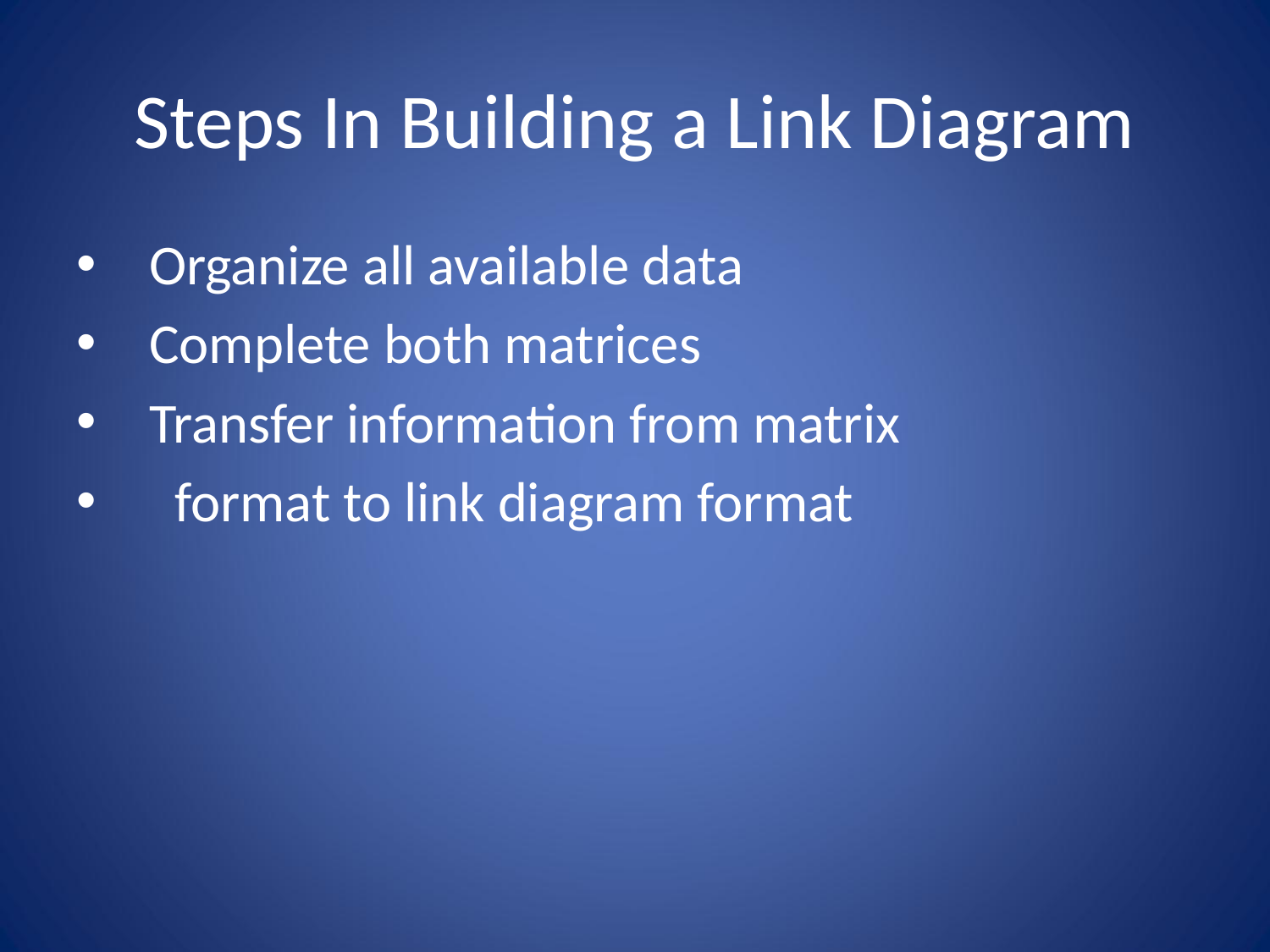

# Steps In Building a Link Diagram
  Organize all available data
  Complete both matrices
  Transfer information from matrix
    format to link diagram format